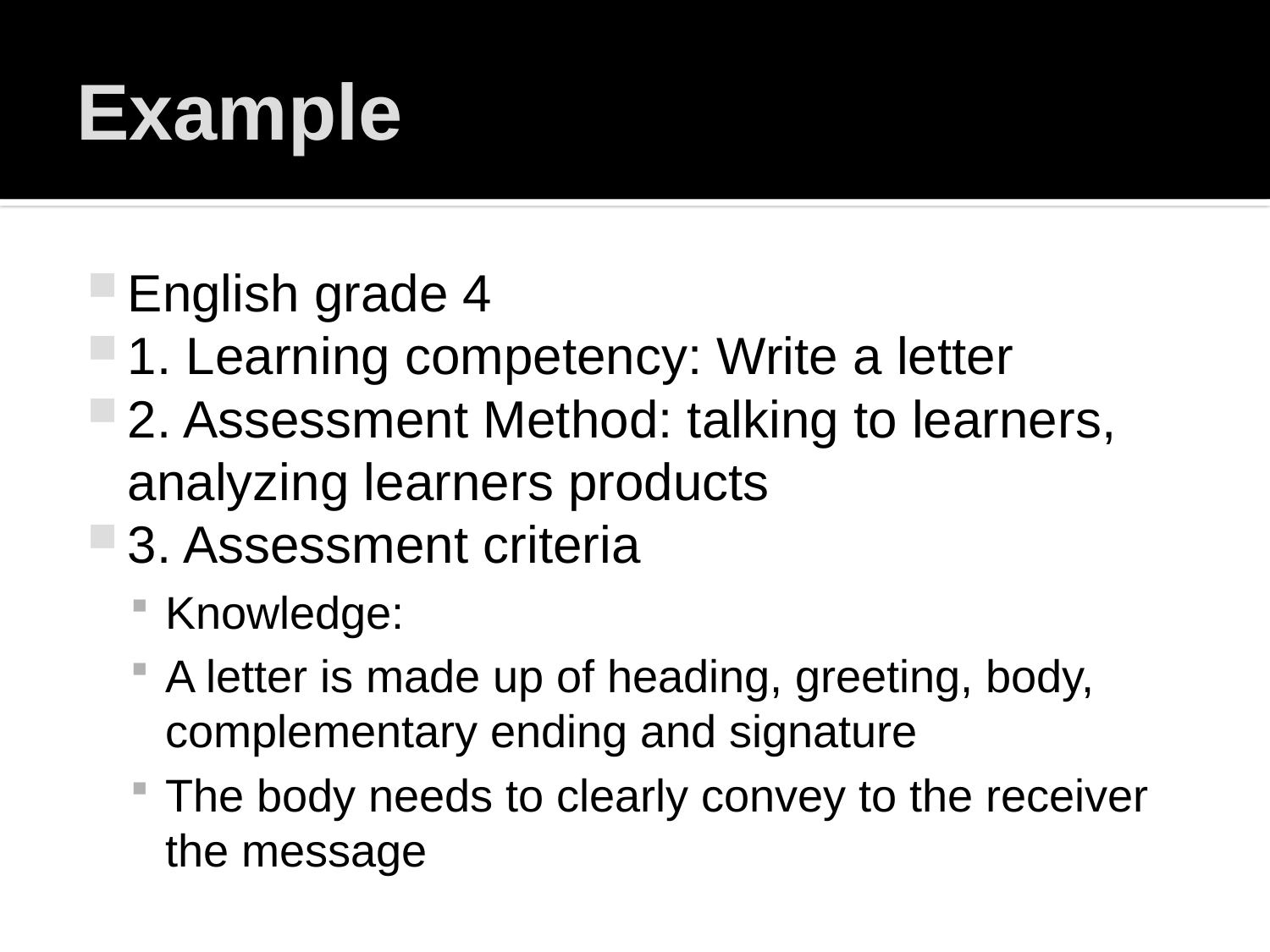

# Example
English grade 4
1. Learning competency: Write a letter
2. Assessment Method: talking to learners, analyzing learners products
3. Assessment criteria
Knowledge:
A letter is made up of heading, greeting, body, complementary ending and signature
The body needs to clearly convey to the receiver the message